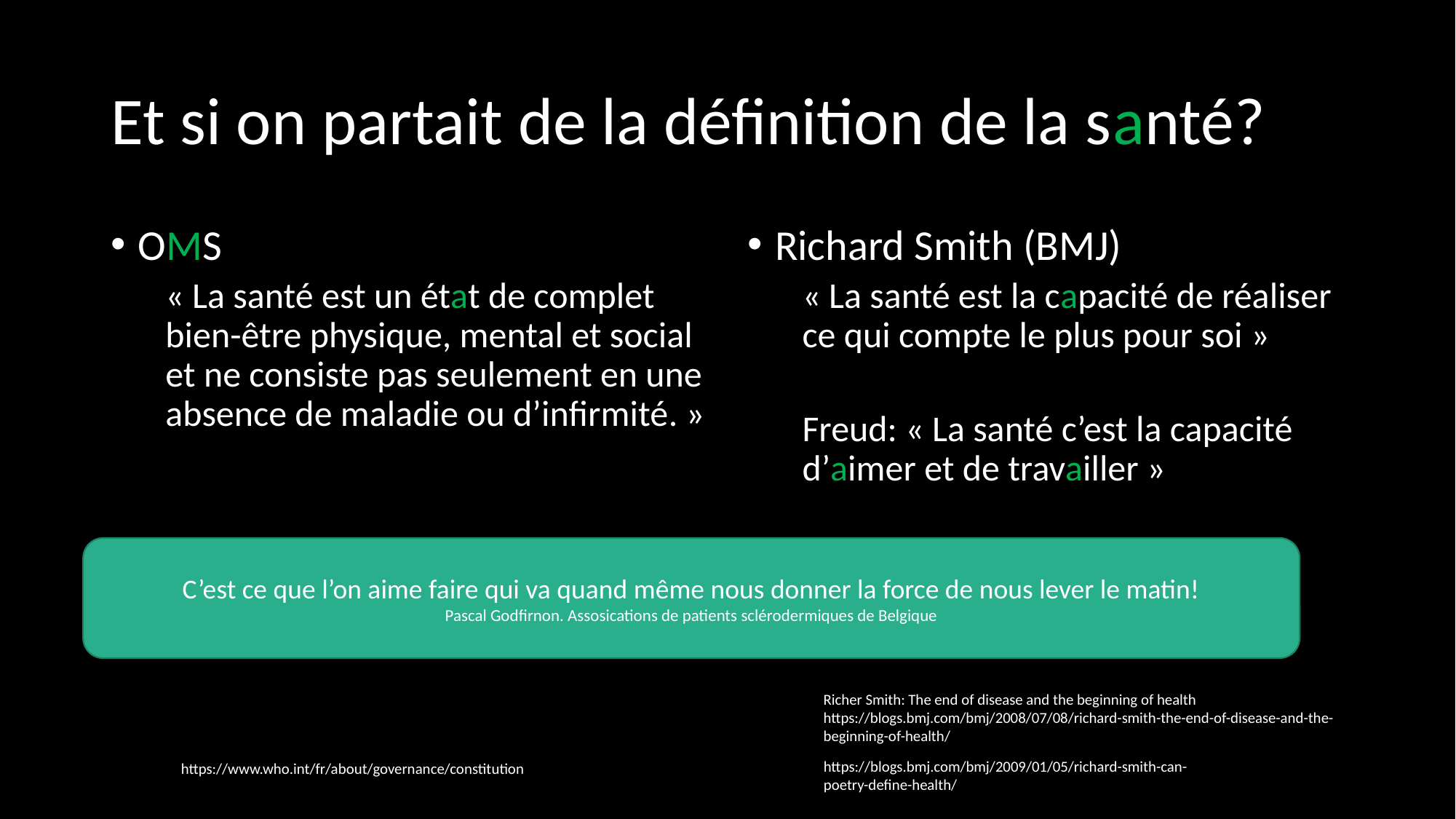

# Et si on partait de la définition de la santé?
OMS
« La santé est un état de complet bien-être physique, mental et social et ne consiste pas seulement en une absence de maladie ou d’infirmité. »
Richard Smith (BMJ)
« La santé est la capacité de réaliser ce qui compte le plus pour soi »

Freud: « La santé c’est la capacité d’aimer et de travailler »
C’est ce que l’on aime faire qui va quand même nous donner la force de nous lever le matin!
Pascal Godfirnon. Assosications de patients sclérodermiques de Belgique
Richer Smith: The end of disease and the beginning of health
https://blogs.bmj.com/bmj/2008/07/08/richard-smith-the-end-of-disease-and-the-beginning-of-health/
https://blogs.bmj.com/bmj/2009/01/05/richard-smith-can-poetry-define-health/
https://www.who.int/fr/about/governance/constitution